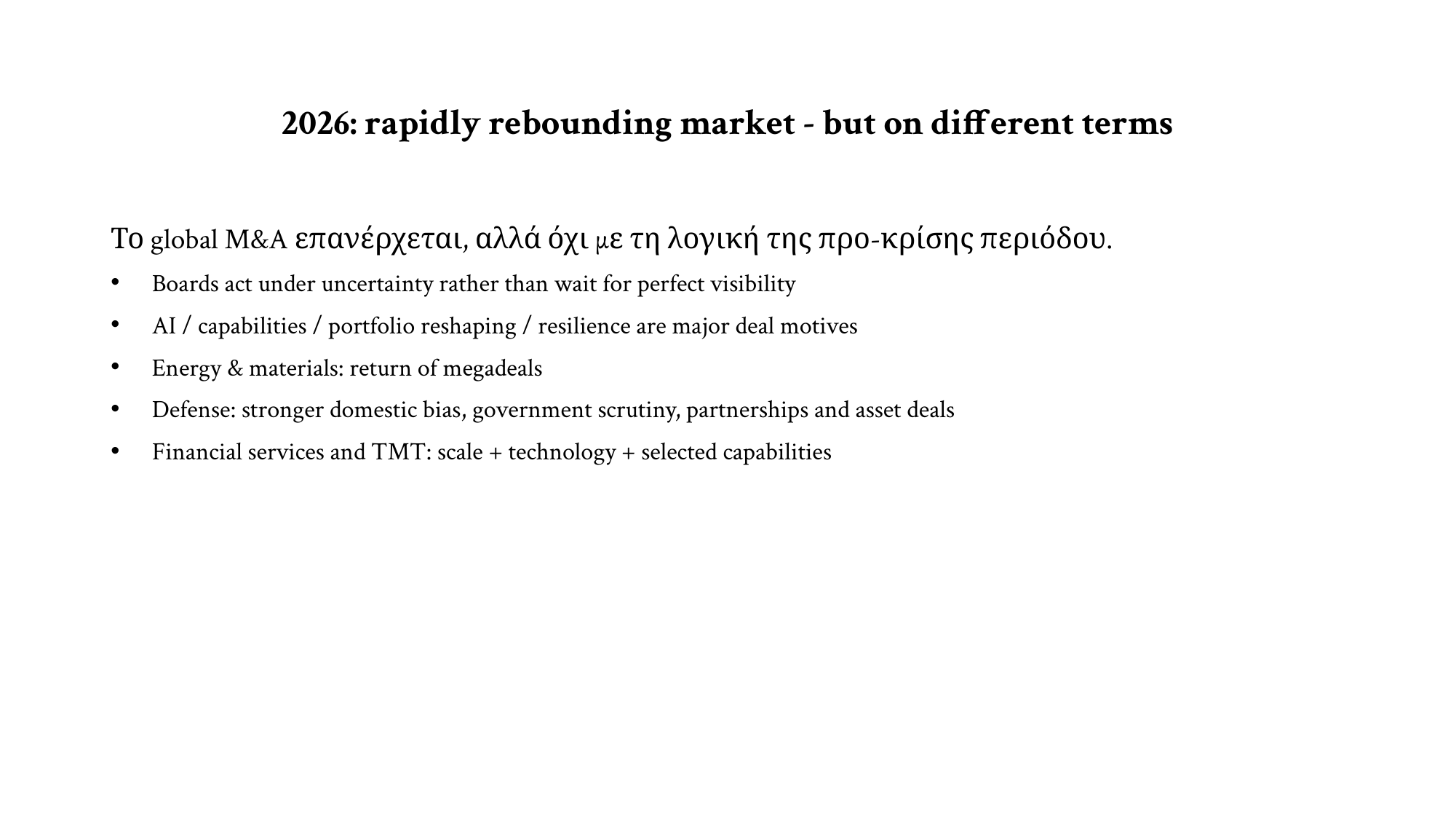

# 2026: rapidly rebounding market - but on different terms
Το global M&A επανέρχεται, αλλά όχι με τη λογική της προ-κρίσης περιόδου.
Boards act under uncertainty rather than wait for perfect visibility
AI / capabilities / portfolio reshaping / resilience are major deal motives
Energy & materials: return of megadeals
Defense: stronger domestic bias, government scrutiny, partnerships and asset deals
Financial services and TMT: scale + technology + selected capabilities